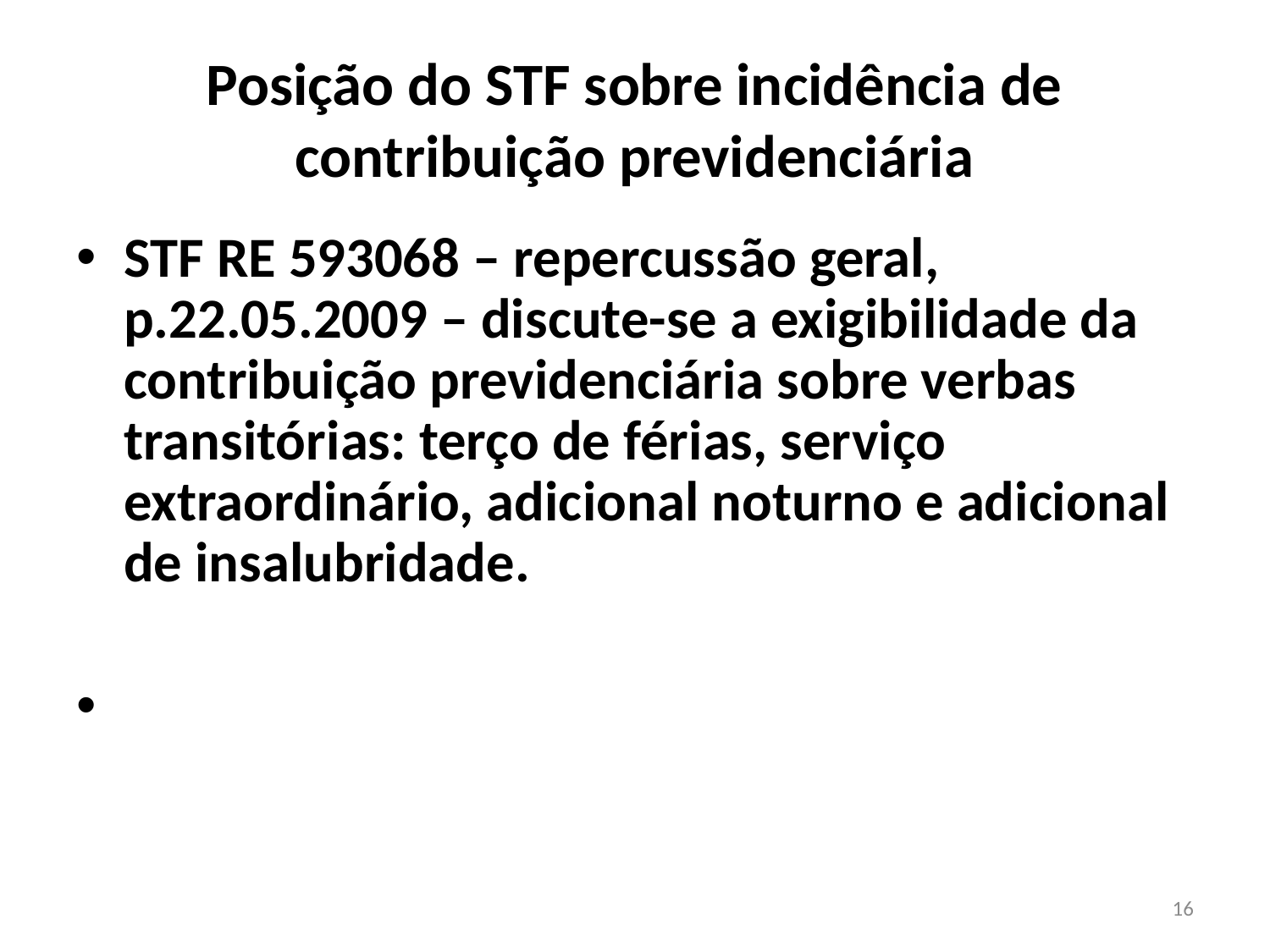

# Posição do STF sobre incidência de contribuição previdenciária
STF RE 593068 – repercussão geral, p.22.05.2009 – discute-se a exigibilidade da contribuição previdenciária sobre verbas transitórias: terço de férias, serviço extraordinário, adicional noturno e adicional de insalubridade.

16